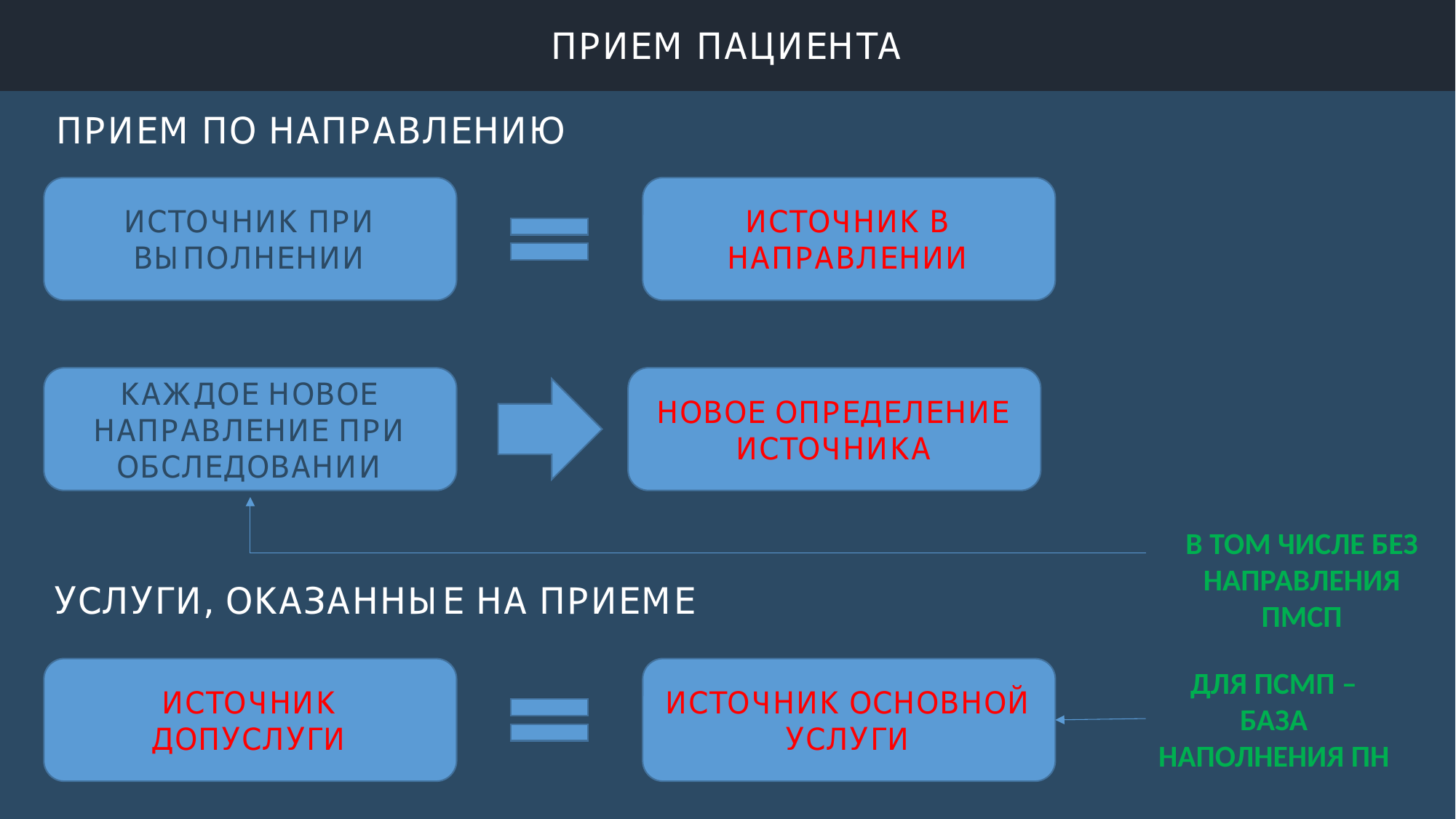

ПРИЕМ ПАЦИЕНТА

ПРИЕМ ПО НАПРАВЛЕНИЮ

ИСТОЧНИК В НАПРАВЛЕНИИ
ИСТОЧНИК ПРИ ВЫПОЛНЕНИИ

КАЖДОЕ НОВОЕ НАПРАВЛЕНИЕ ПРИ ОБСЛЕДОВАНИИ
НОВОЕ ОПРЕДЕЛЕНИЕ ИСТОЧНИКА

В ТОМ ЧИСЛЕ БЕЗ НАПРАВЛЕНИЯ ПМСП
УСЛУГИ, ОКАЗАННЫЕ НА ПРИЕМЕ
ИСТОЧНИК ОСНОВНОЙ УСЛУГИ
ДЛЯ ПСМП – БАЗА НАПОЛНЕНИЯ ПН
ИСТОЧНИК ДОПУСЛУГИ